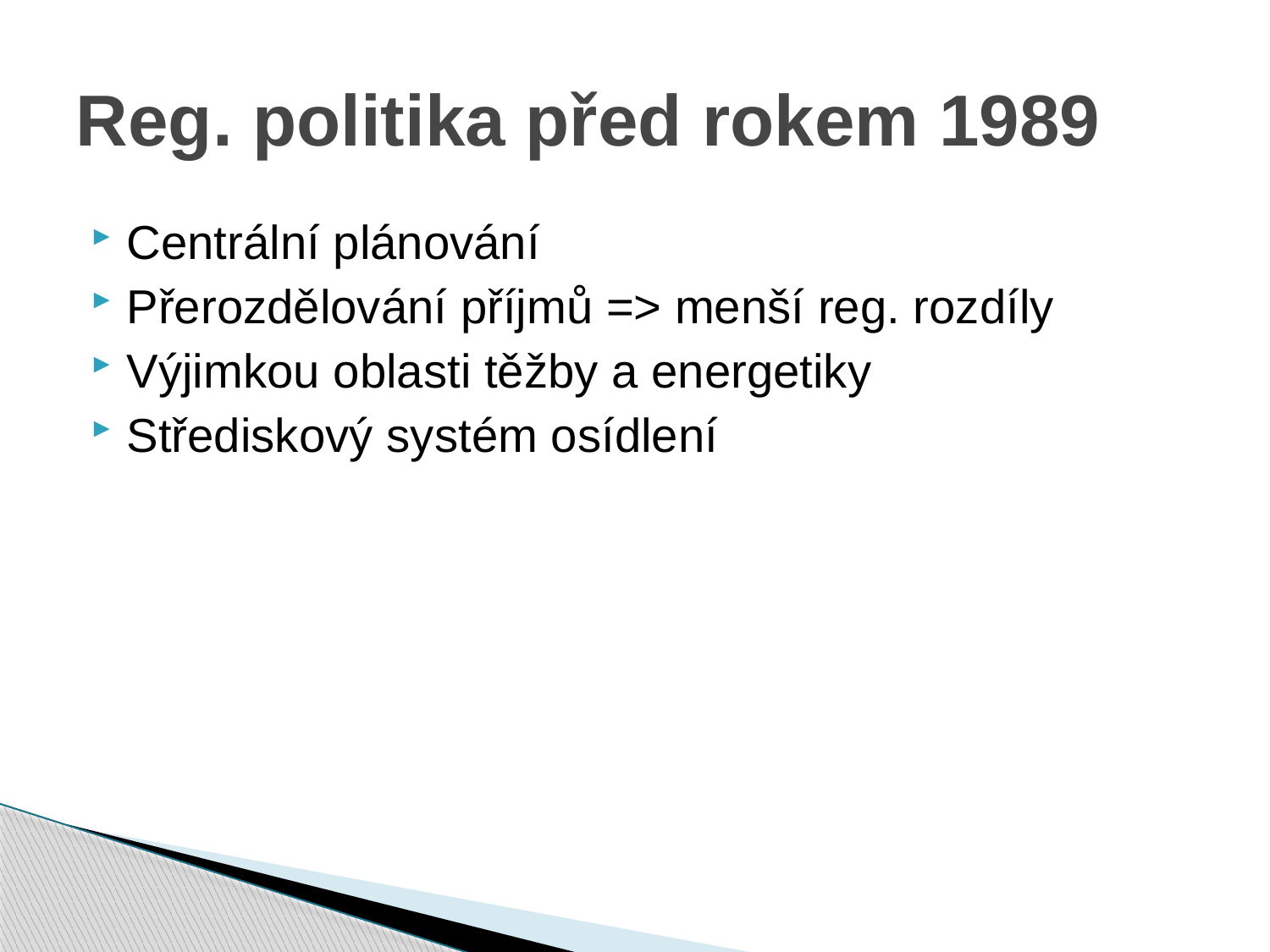

# Reg. politika před rokem 1989
Centrální plánování
Přerozdělování příjmů => menší reg. rozdíly
Výjimkou oblasti těžby a energetiky
Střediskový systém osídlení